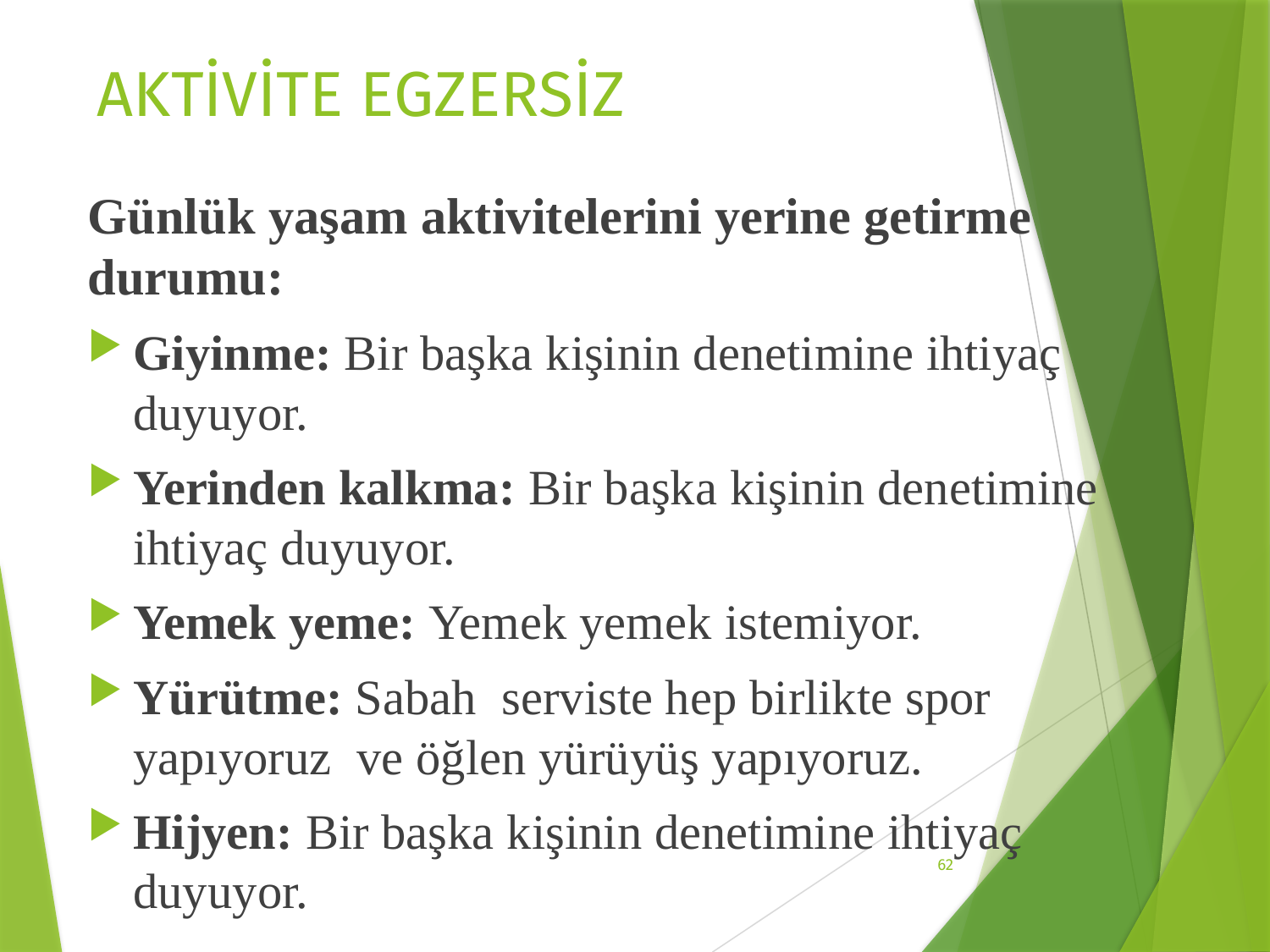

# AKTİVİTE EGZERSİZ
Günlük yaşam aktivitelerini yerine getirme durumu:
Giyinme: Bir başka kişinin denetimine ihtiyaç duyuyor.
Yerinden kalkma: Bir başka kişinin denetimine ihtiyaç duyuyor.
Yemek yeme: Yemek yemek istemiyor.
Yürütme: Sabah  serviste hep birlikte spor yapıyoruz  ve öğlen yürüyüş yapıyoruz.
Hijyen: Bir başka kişinin denetimine ihtiyaç duyuyor.

62